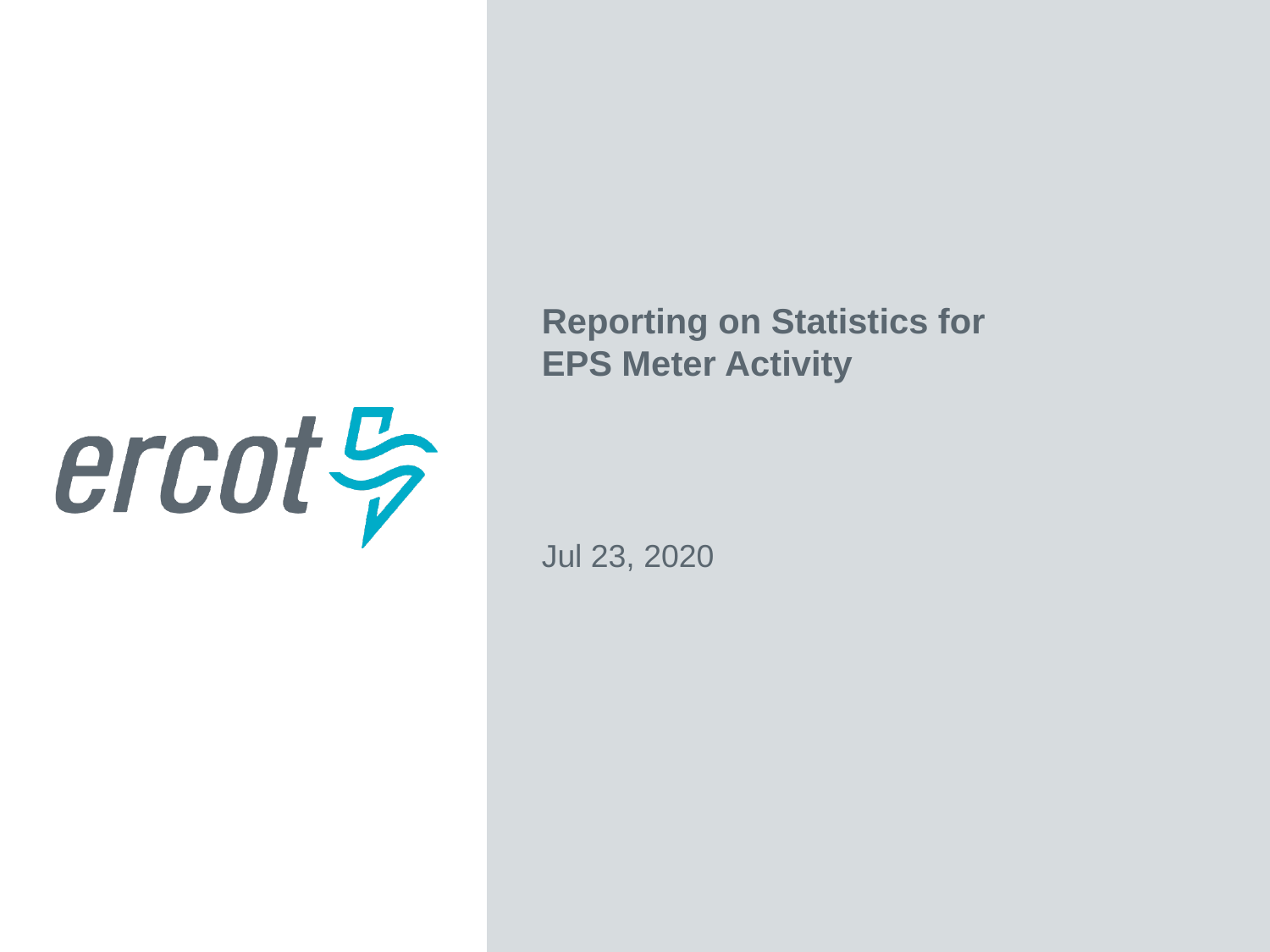

Reporting on Statistics for
EPS Meter Activity

Jul 23, 2020